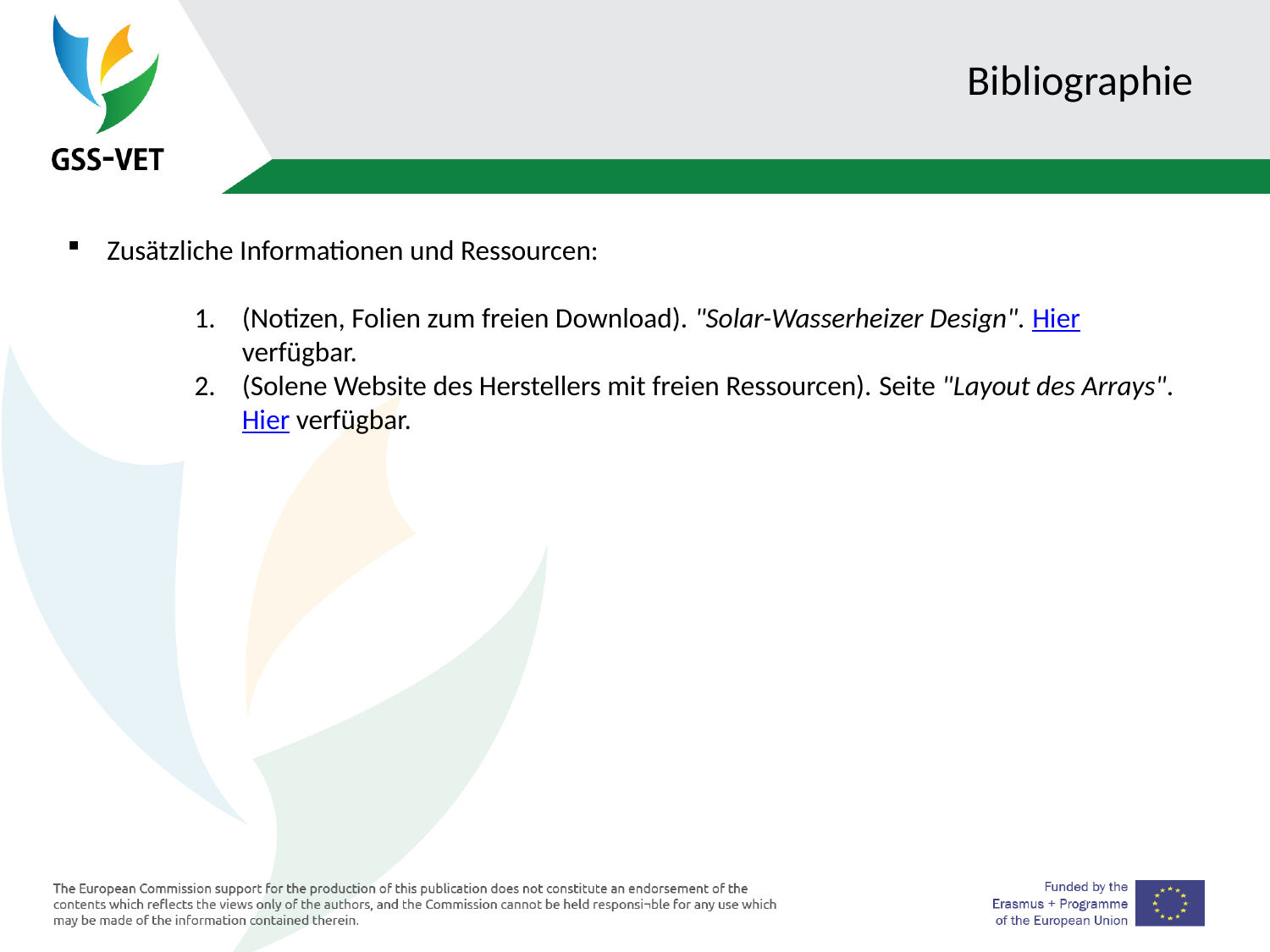

# Bibliographie
Zusätzliche Informationen und Ressourcen:

(Notizen, Folien zum freien Download). "Solar-Wasserheizer Design". Hier verfügbar.
(Solene Website des Herstellers mit freien Ressourcen). Seite "Layout des Arrays". Hier verfügbar.